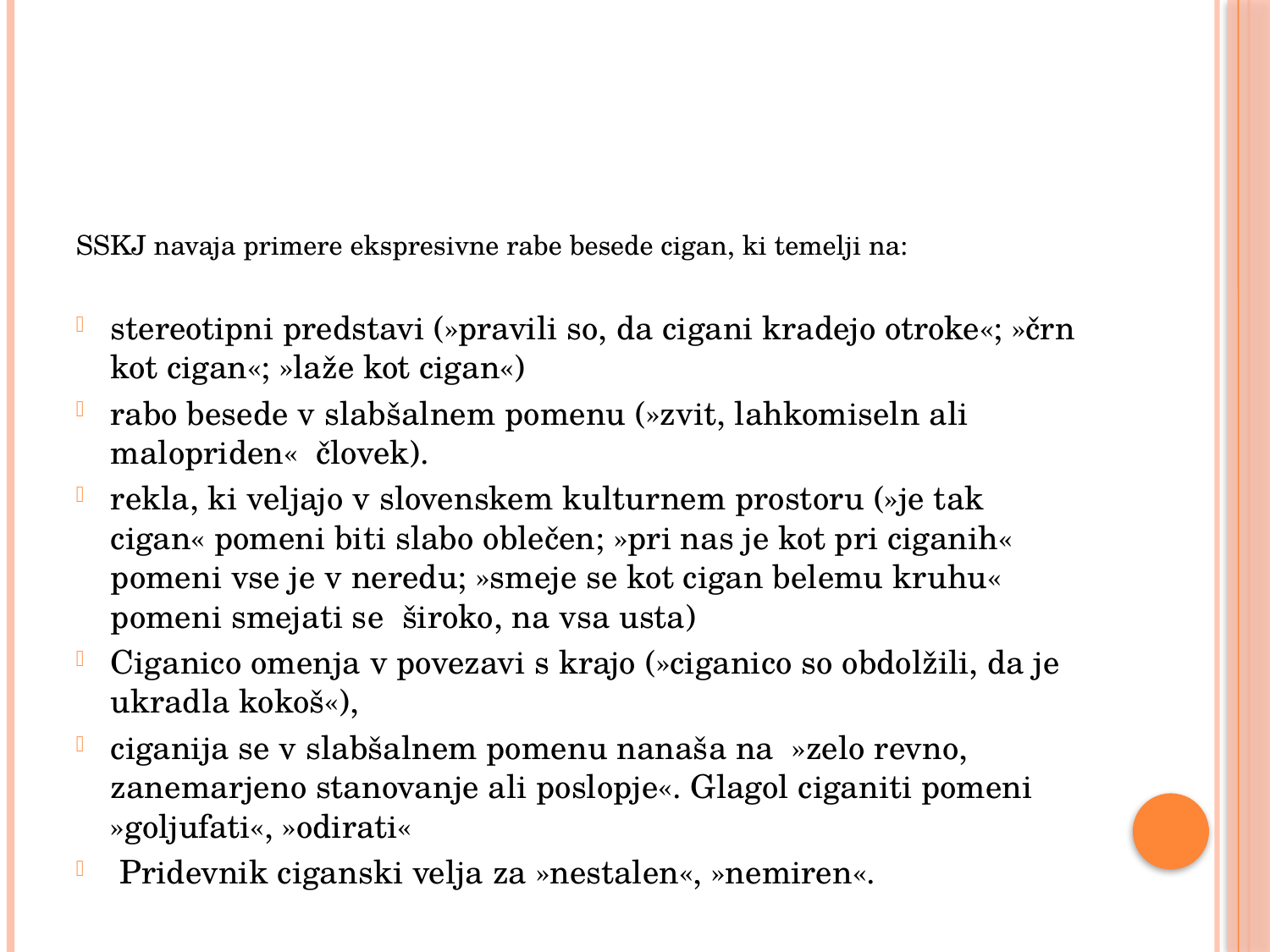

#
SSKJ navaja primere ekspresivne rabe besede cigan, ki temelji na:

stereotipni predstavi (»pravili so, da cigani kradejo otroke«; »črn kot cigan«; »laže kot cigan«)
rabo besede v slabšalnem pomenu (»zvit, lahkomiseln ali malopriden«  človek).
rekla, ki veljajo v slovenskem kulturnem prostoru (»je tak cigan« pomeni biti slabo oblečen; »pri nas je kot pri ciganih« pomeni vse je v neredu; »smeje se kot cigan belemu kruhu« pomeni smejati se  široko, na vsa usta)
Ciganico omenja v povezavi s krajo (»ciganico so obdolžili, da je ukradla kokoš«),
ciganija se v slabšalnem pomenu nanaša na  »zelo revno, zanemarjeno stanovanje ali poslopje«. Glagol ciganiti pomeni »goljufati«, »odirati«
 Pridevnik ciganski velja za »nestalen«, »nemiren«.